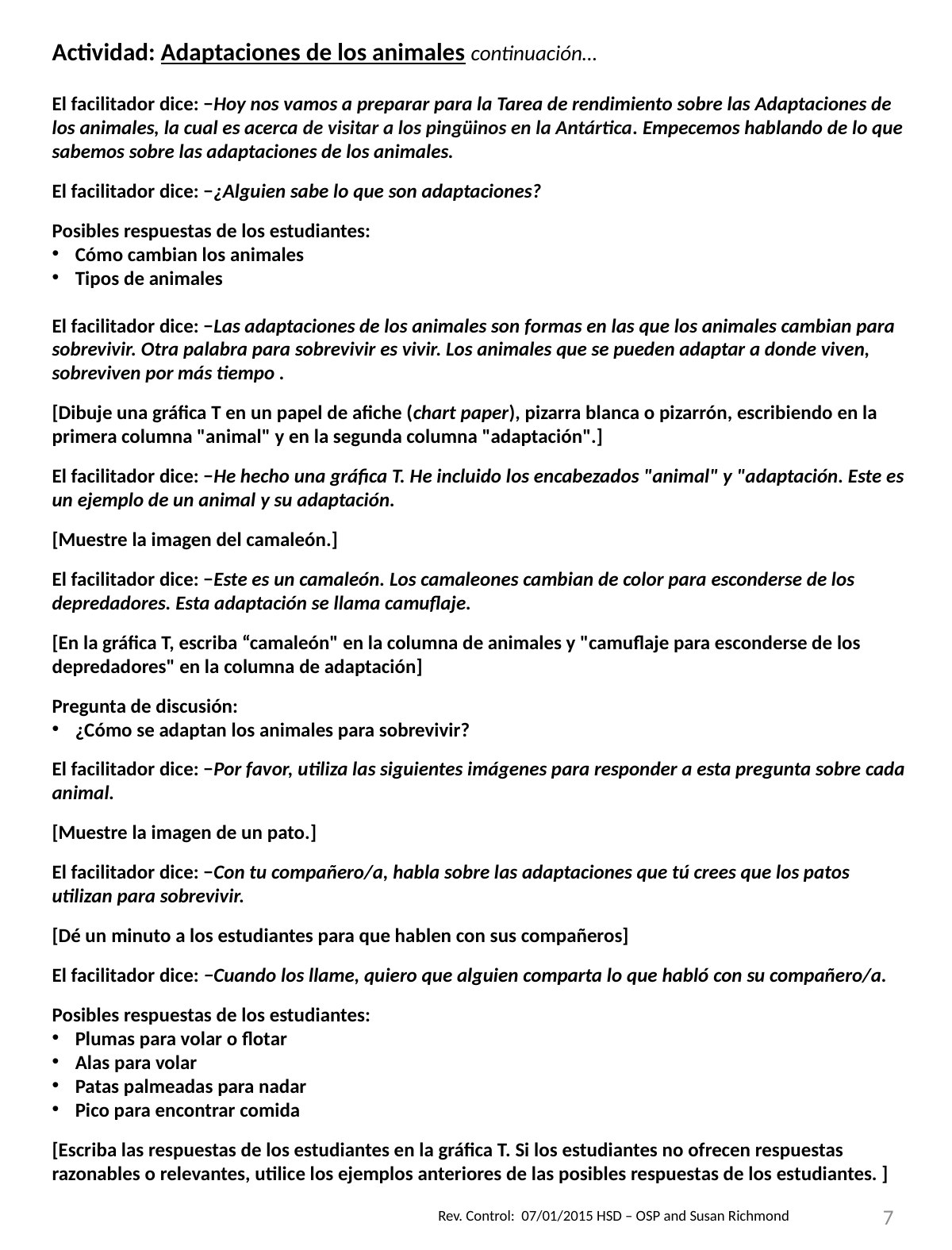

Actividad: Adaptaciones de los animales continuación…

El facilitador dice: −Hoy nos vamos a preparar para la Tarea de rendimiento sobre las Adaptaciones de los animales, la cual es acerca de visitar a los pingüinos en la Antártica. Empecemos hablando de lo que sabemos sobre las adaptaciones de los animales.

El facilitador dice: −¿Alguien sabe lo que son adaptaciones?

Posibles respuestas de los estudiantes:
Cómo cambian los animales
Tipos de animales

El facilitador dice: −Las adaptaciones de los animales son formas en las que los animales cambian para sobrevivir. Otra palabra para sobrevivir es vivir. Los animales que se pueden adaptar a donde viven, sobreviven por más tiempo .

[Dibuje una gráfica T en un papel de afiche (chart paper), pizarra blanca o pizarrón, escribiendo en la primera columna "animal" y en la segunda columna "adaptación".]

El facilitador dice: −He hecho una gráfica T. He incluido los encabezados "animal" y "adaptación. Este es un ejemplo de un animal y su adaptación.

[Muestre la imagen del camaleón.]

El facilitador dice: −Este es un camaleón. Los camaleones cambian de color para esconderse de los depredadores. Esta adaptación se llama camuflaje.

[En la gráfica T, escriba “camaleón" en la columna de animales y "camuflaje para esconderse de los depredadores" en la columna de adaptación]

Pregunta de discusión:
¿Cómo se adaptan los animales para sobrevivir?

El facilitador dice: −Por favor, utiliza las siguientes imágenes para responder a esta pregunta sobre cada animal.

[Muestre la imagen de un pato.]

El facilitador dice: −Con tu compañero/a, habla sobre las adaptaciones que tú crees que los patos utilizan para sobrevivir.

[Dé un minuto a los estudiantes para que hablen con sus compañeros]

El facilitador dice: −Cuando los llame, quiero que alguien comparta lo que habló con su compañero/a.

Posibles respuestas de los estudiantes:
Plumas para volar o flotar
Alas para volar
Patas palmeadas para nadar
Pico para encontrar comida

[Escriba las respuestas de los estudiantes en la gráfica T. Si los estudiantes no ofrecen respuestas razonables o relevantes, utilice los ejemplos anteriores de las posibles respuestas de los estudiantes. ]
7
Rev. Control:  07/01/2015 HSD – OSP and Susan Richmond